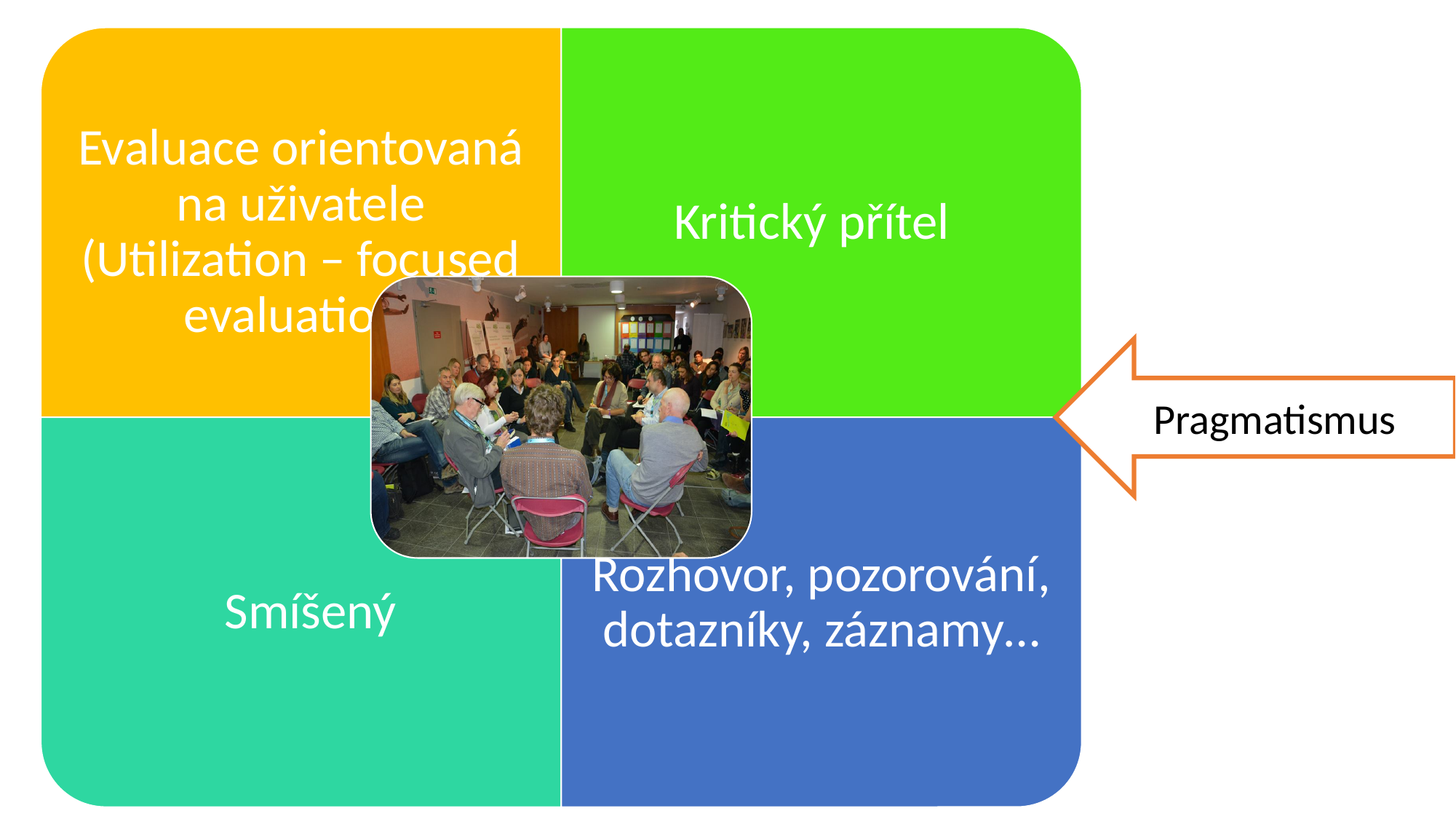

Evaluace orientovaná na uživatele (Utilization – focused evaluation)
Kritický přítel
Smíšený
Rozhovor, pozorování, dotazníky, záznamy…

Pragmatismus